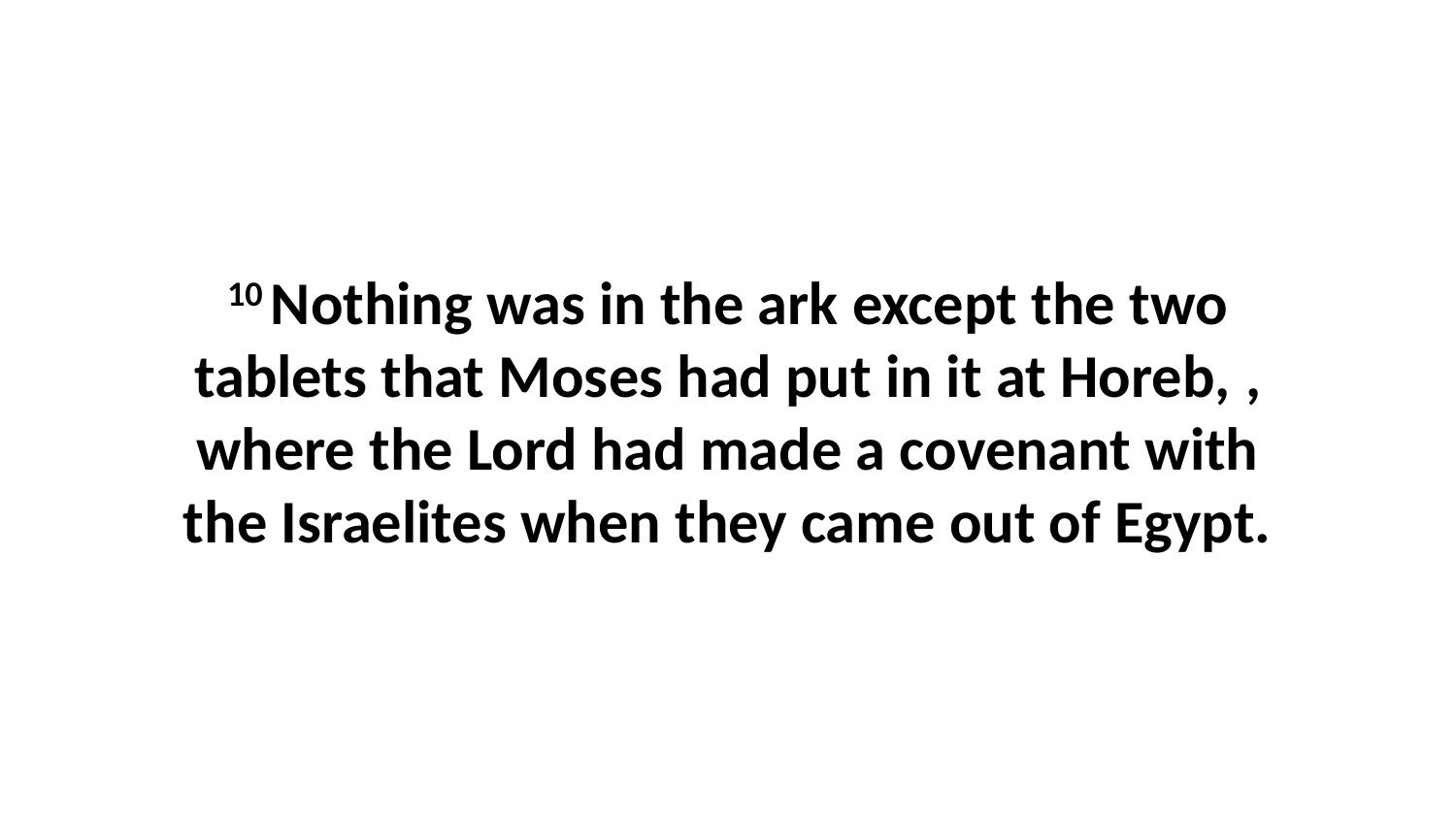

10 Nothing was in the ark except the two tablets that Moses had put in it at Horeb, , where the Lord had made a covenant with the Israelites when they came out of Egypt.